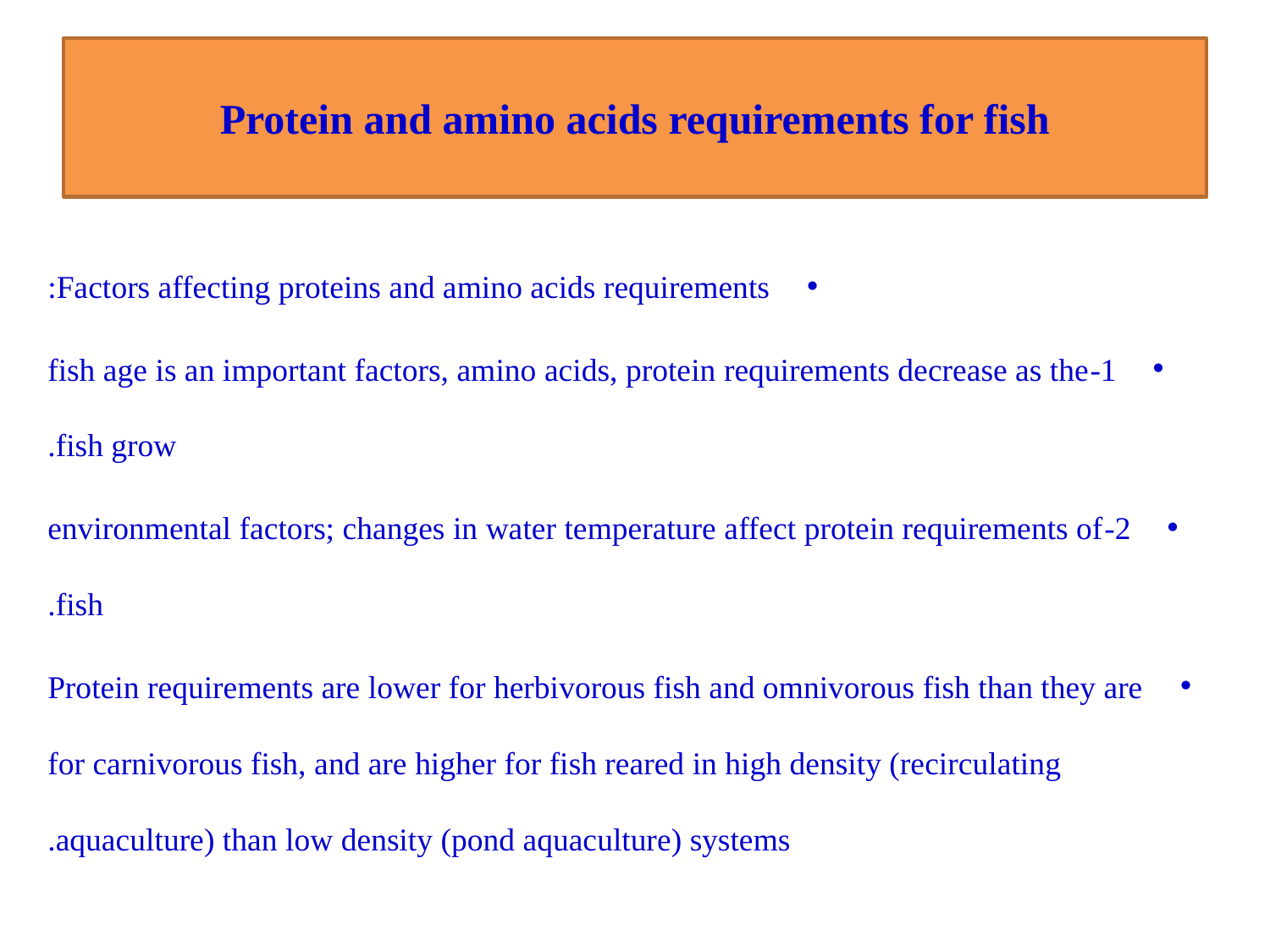

# Protein and amino acids requirements for fish
Factors affecting proteins and amino acids requirements:
1-fish age is an important factors, amino acids, protein requirements decrease as the fish grow.
2-environmental factors; changes in water temperature affect protein requirements of fish.
Protein requirements are lower for herbivorous fish and omnivorous fish than they are for carnivorous fish, and are higher for fish reared in high density (recirculating aquaculture) than low density (pond aquaculture) systems.